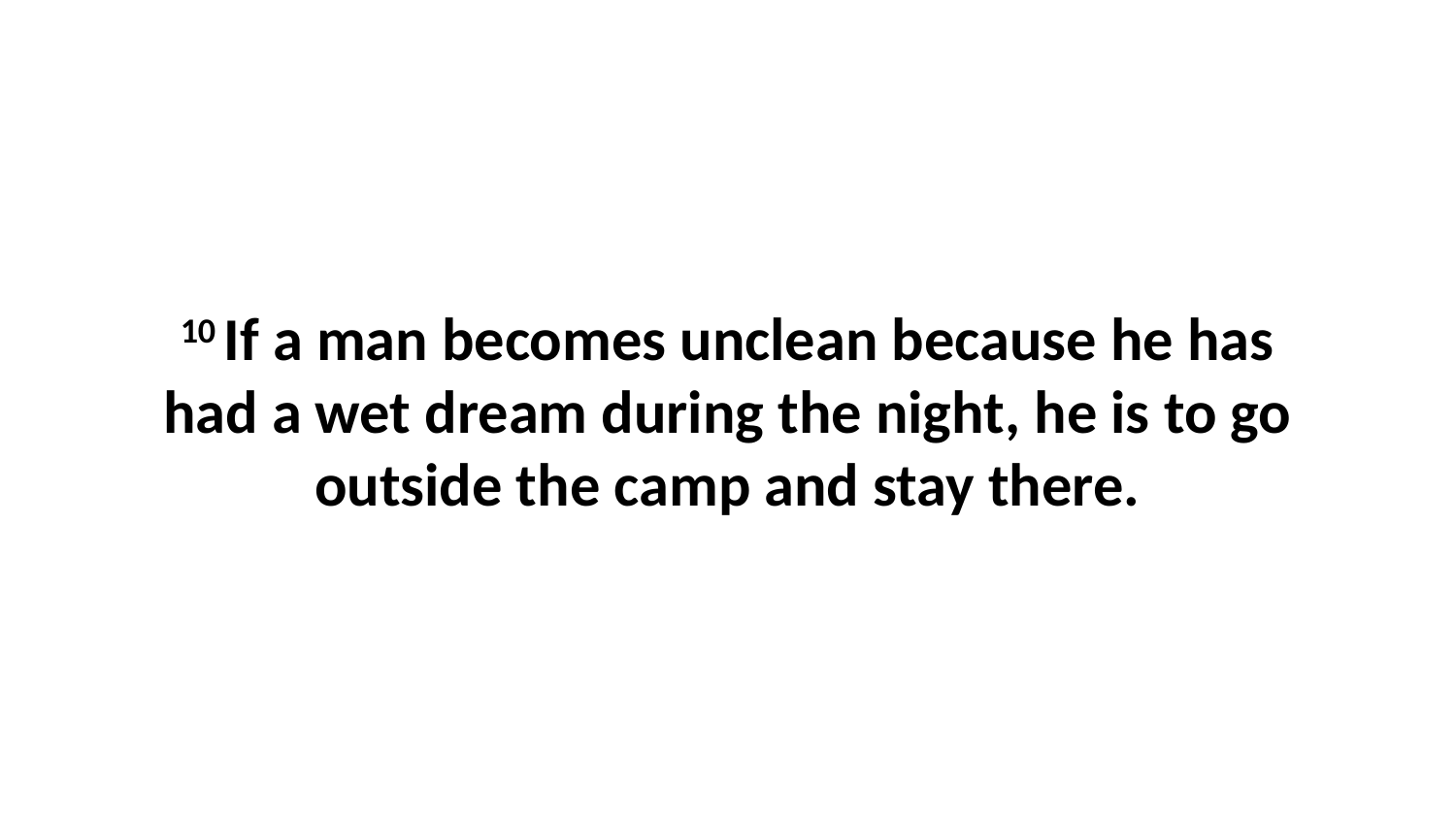

10 If a man becomes unclean because he has had a wet dream during the night, he is to go outside the camp and stay there.